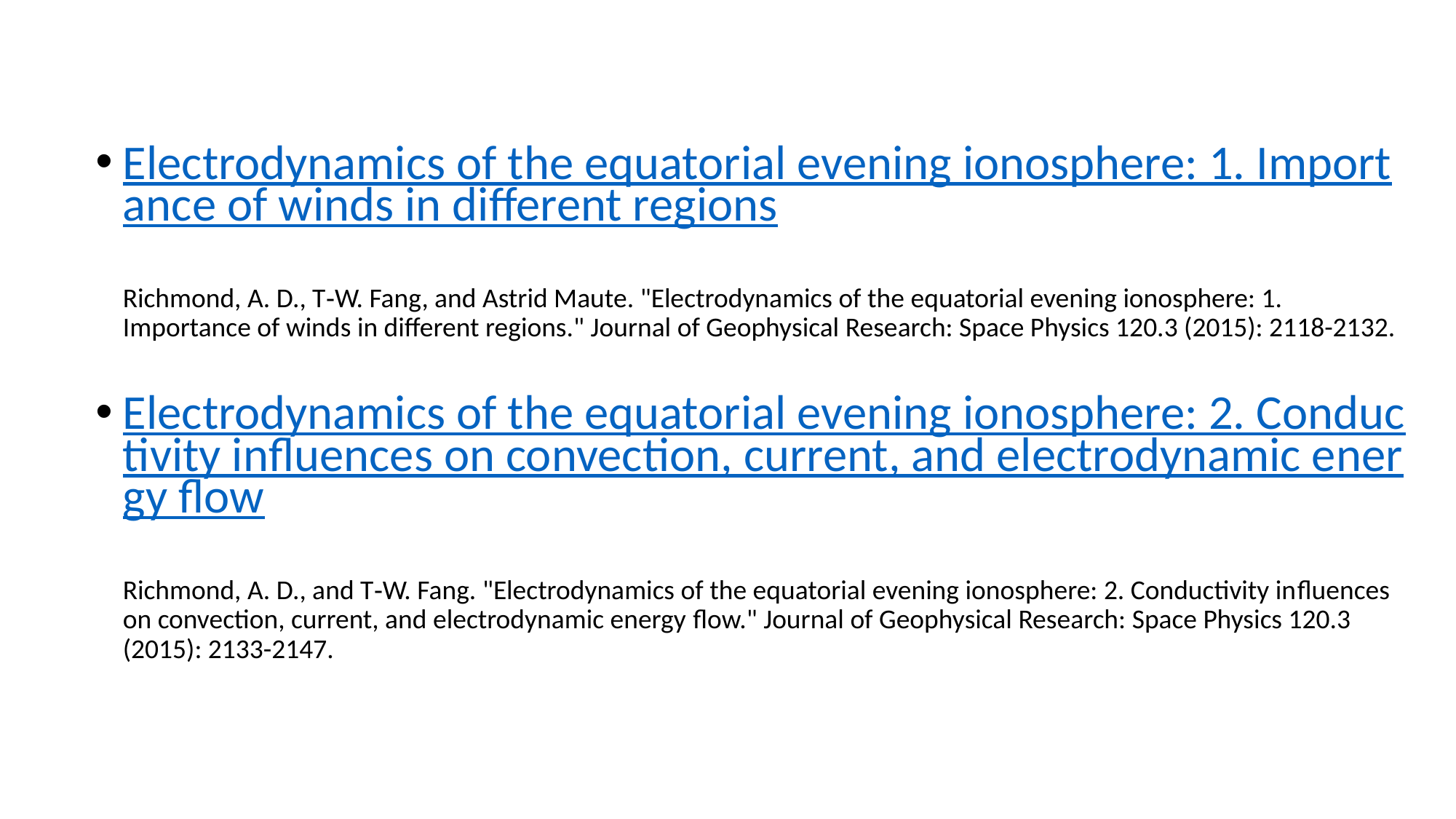

Electrodynamics of the equatorial evening ionosphere: 1. Importance of winds in different regions
Richmond, A. D., T‐W. Fang, and Astrid Maute. "Electrodynamics of the equatorial evening ionosphere: 1. Importance of winds in different regions." Journal of Geophysical Research: Space Physics 120.3 (2015): 2118-2132.
Electrodynamics of the equatorial evening ionosphere: 2. Conductivity influences on convection, current, and electrodynamic energy flow
Richmond, A. D., and T‐W. Fang. "Electrodynamics of the equatorial evening ionosphere: 2. Conductivity influences on convection, current, and electrodynamic energy flow." Journal of Geophysical Research: Space Physics 120.3 (2015): 2133-2147.